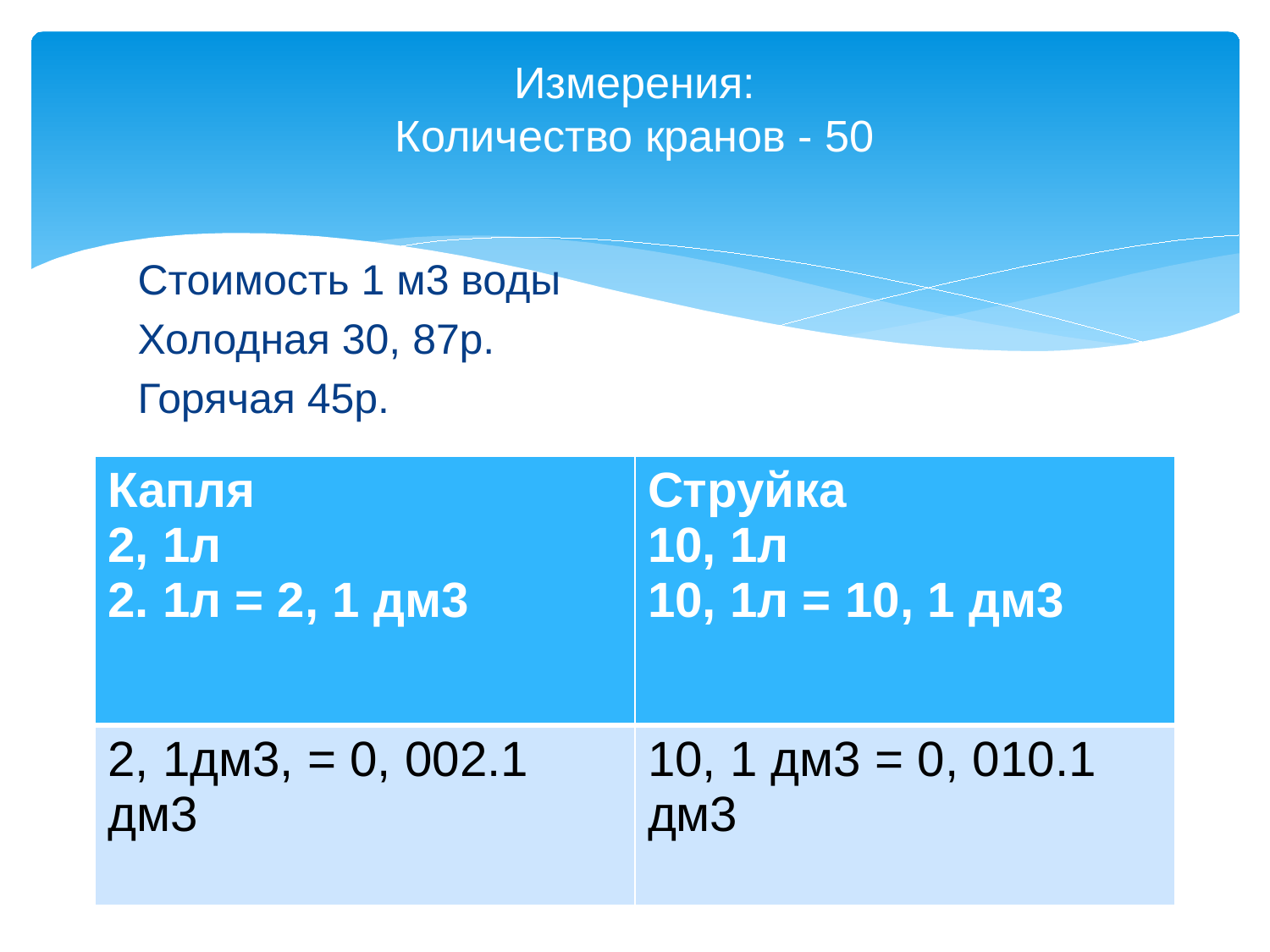

# Измерения: Количество кранов - 50
Стоимость 1 м3 воды
Холодная 30, 87р.
Горячая 45р.

| Капля 2, 1л 2. 1л = 2, 1 дм3 | Струйка 10, 1л 10, 1л = 10, 1 дм3 |
| --- | --- |
| 2, 1дм3, = 0, 002.1 дм3 | 10, 1 дм3 = 0, 010.1 дм3 |